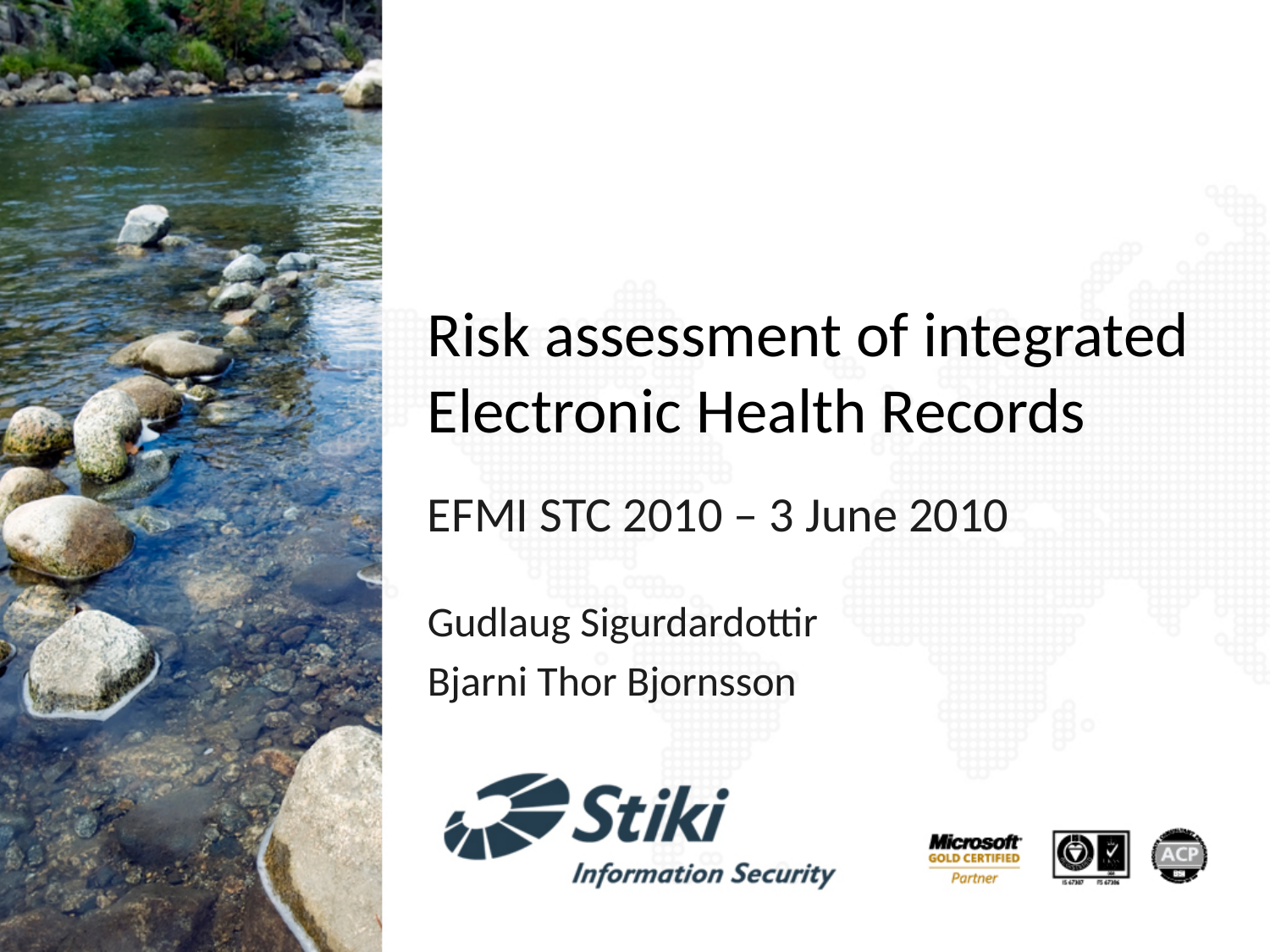

# Risk assessment of integrated Electronic Health Records
EFMI STC 2010 – 3 June 2010

Gudlaug Sigurdardottir
Bjarni Thor Bjornsson